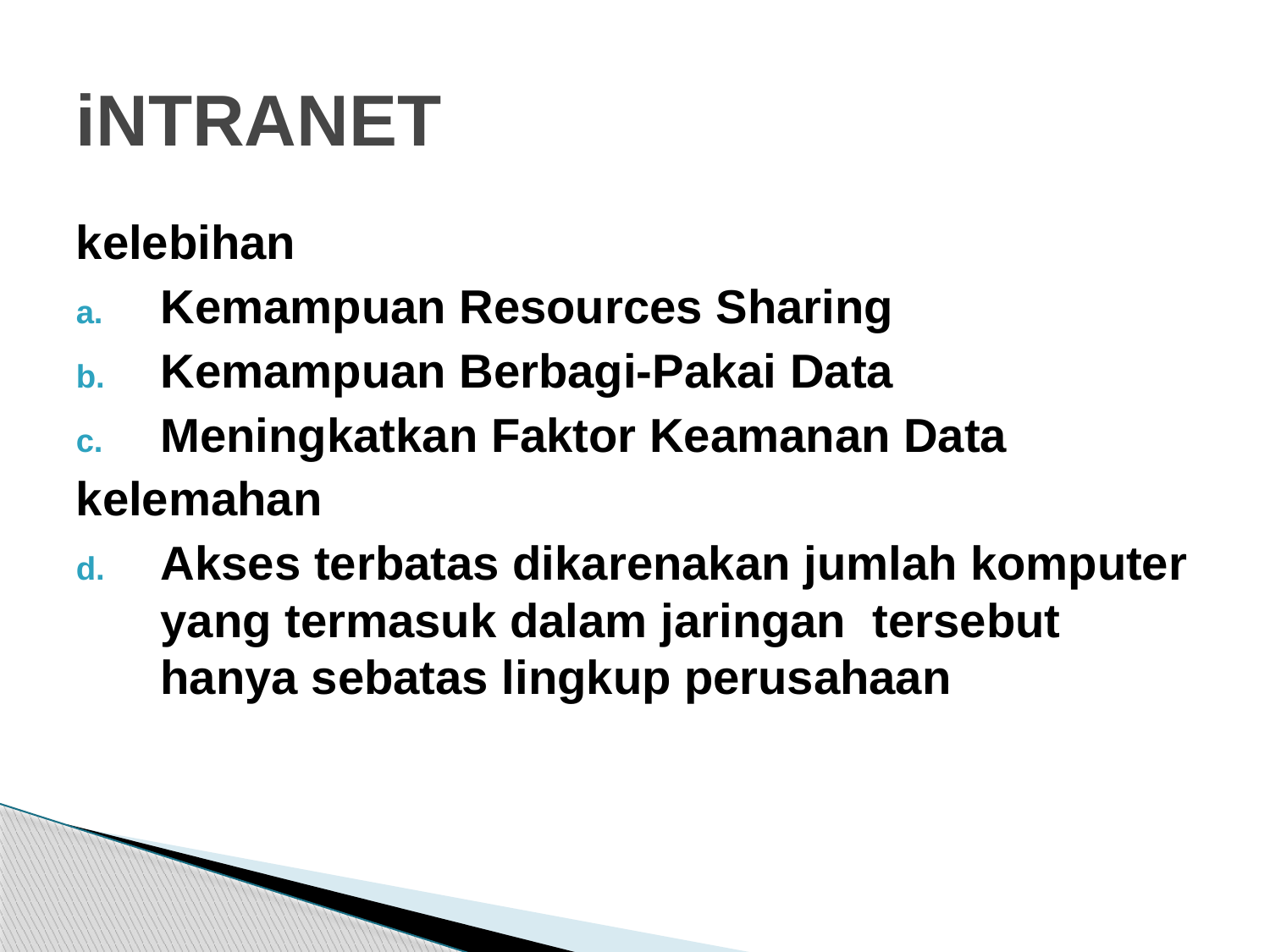

# iNTRANET
kelebihan
Kemampuan Resources Sharing
Kemampuan Berbagi-Pakai Data
Meningkatkan Faktor Keamanan Data
kelemahan
Akses terbatas dikarenakan jumlah komputer yang termasuk dalam jaringan  tersebut hanya sebatas lingkup perusahaan